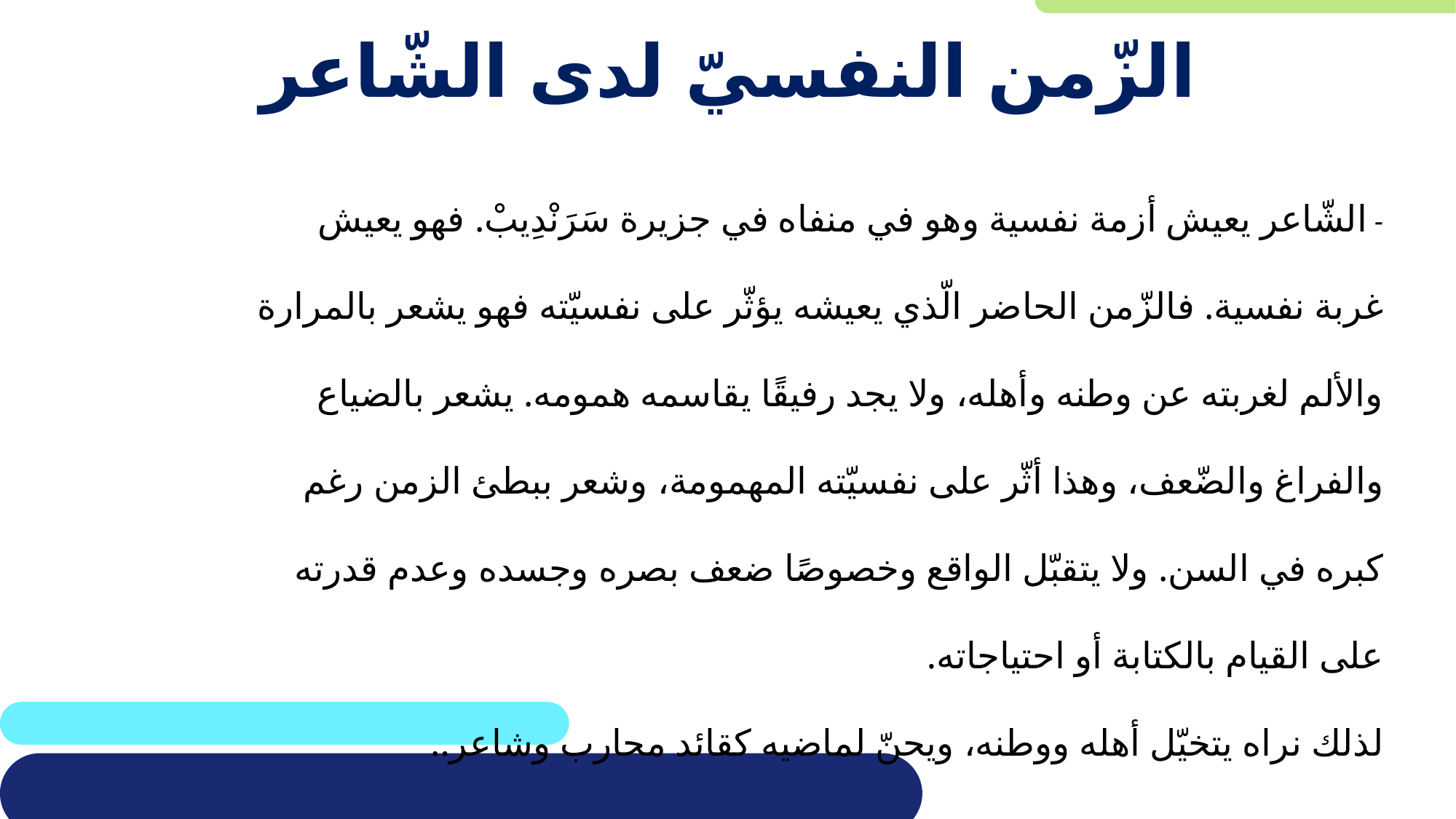

# الزّمن النفسيّ لدى الشّاعر

- الشّاعر يعيش أزمة نفسية وهو في منفاه في جزيرة سَرَنْدِيبْ. فهو يعيش غربة نفسية. فالزّمن الحاضر الّذي يعيشه يؤثّر على نفسيّته فهو يشعر بالمرارة والألم لغربته عن وطنه وأهله، ولا يجد رفيقًا يقاسمه همومه. يشعر بالضياع والفراغ والضّعف، وهذا أثّر على نفسيّته المهمومة، وشعر ببطئ الزمن رغم كبره في السن. ولا يتقبّل الواقع وخصوصًا ضعف بصره وجسده وعدم قدرته على القيام بالكتابة أو احتياجاته.
لذلك نراه يتخيّل أهله ووطنه، ويحنّ لماضيه كقائد محارب وشاعر..